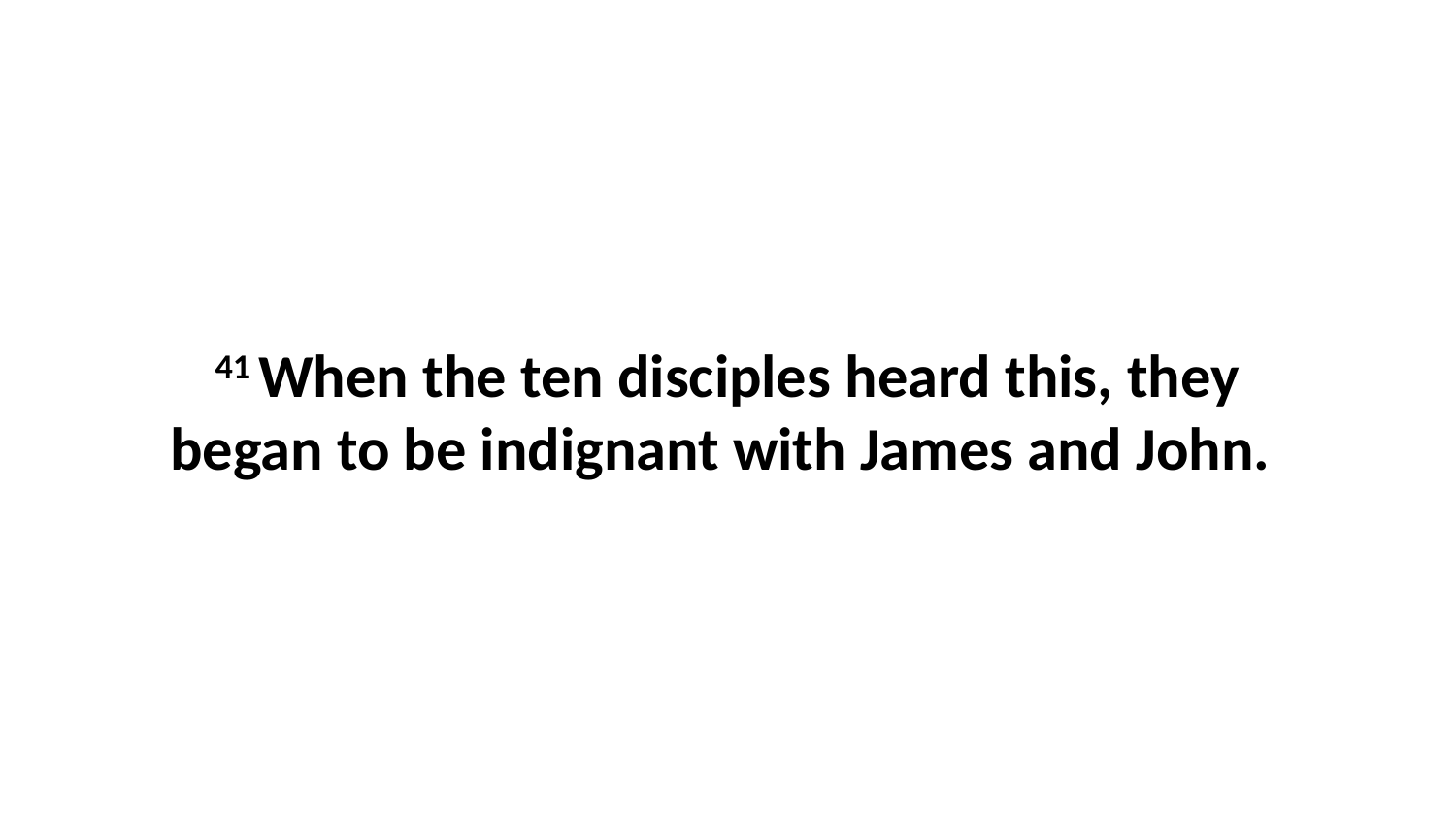

41 When the ten disciples heard this, they began to be indignant with James and John.